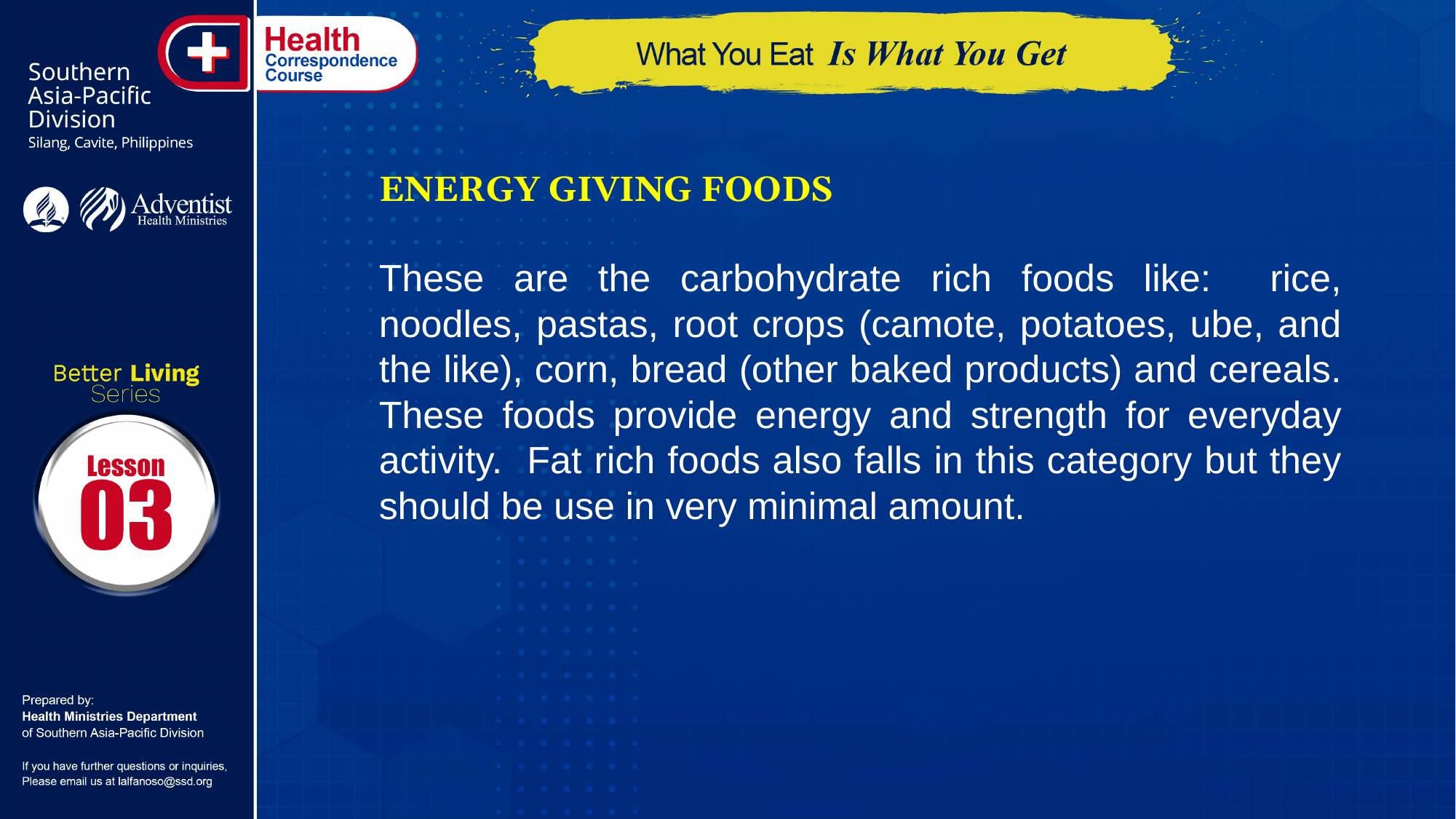

Energy Giving Foods

These are the carbohydrate rich foods like:  rice, noodles, pastas, root crops (camote, potatoes, ube, and the like), corn, bread (other baked products) and cereals. These foods provide energy and strength for everyday activity.  Fat rich foods also falls in this category but they should be use in very minimal amount.